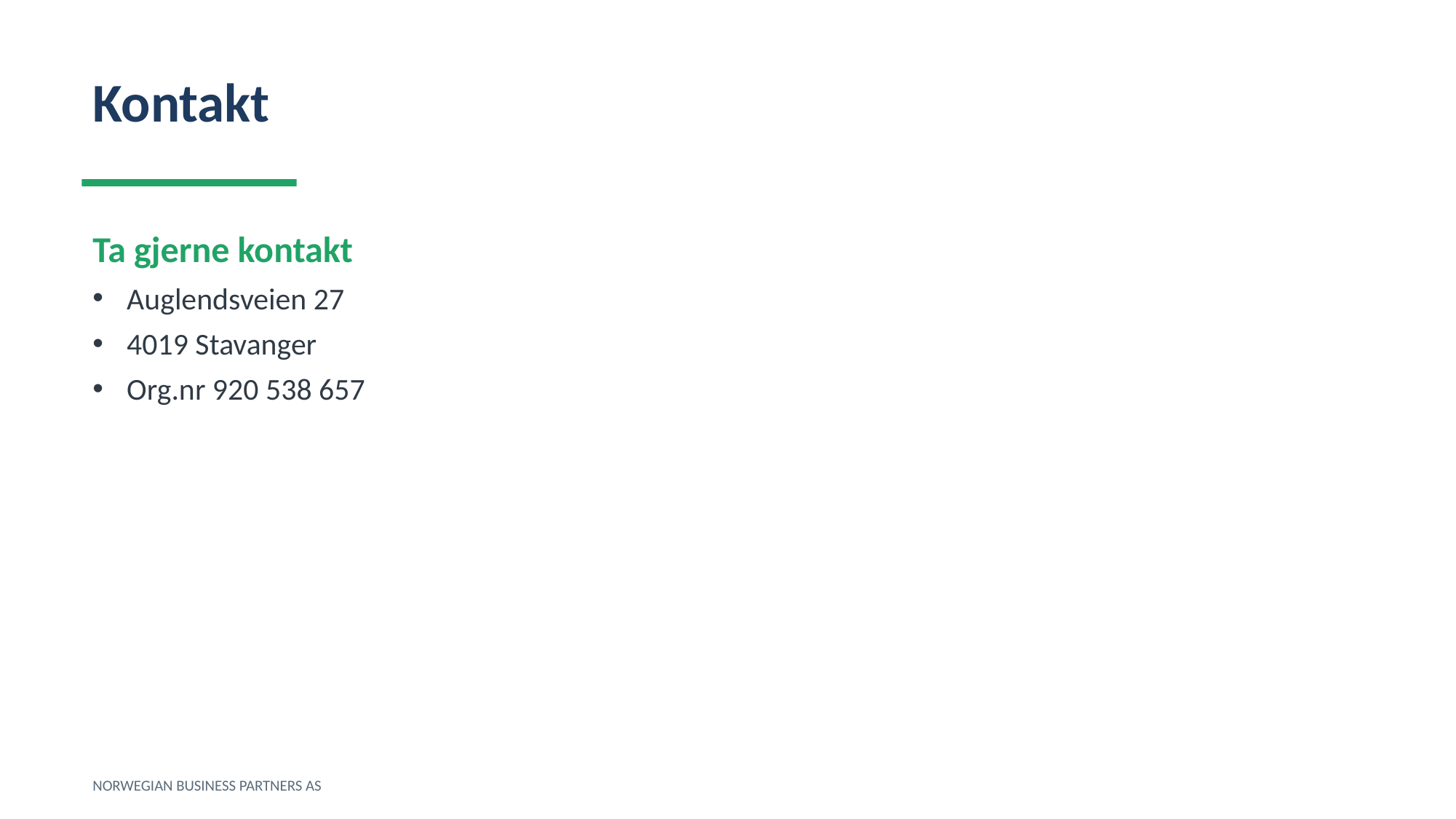

Kontakt

Ta gjerne kontakt
Auglendsveien 27
4019 Stavanger
Org.nr 920 538 657
NORWEGIAN BUSINESS PARTNERS AS